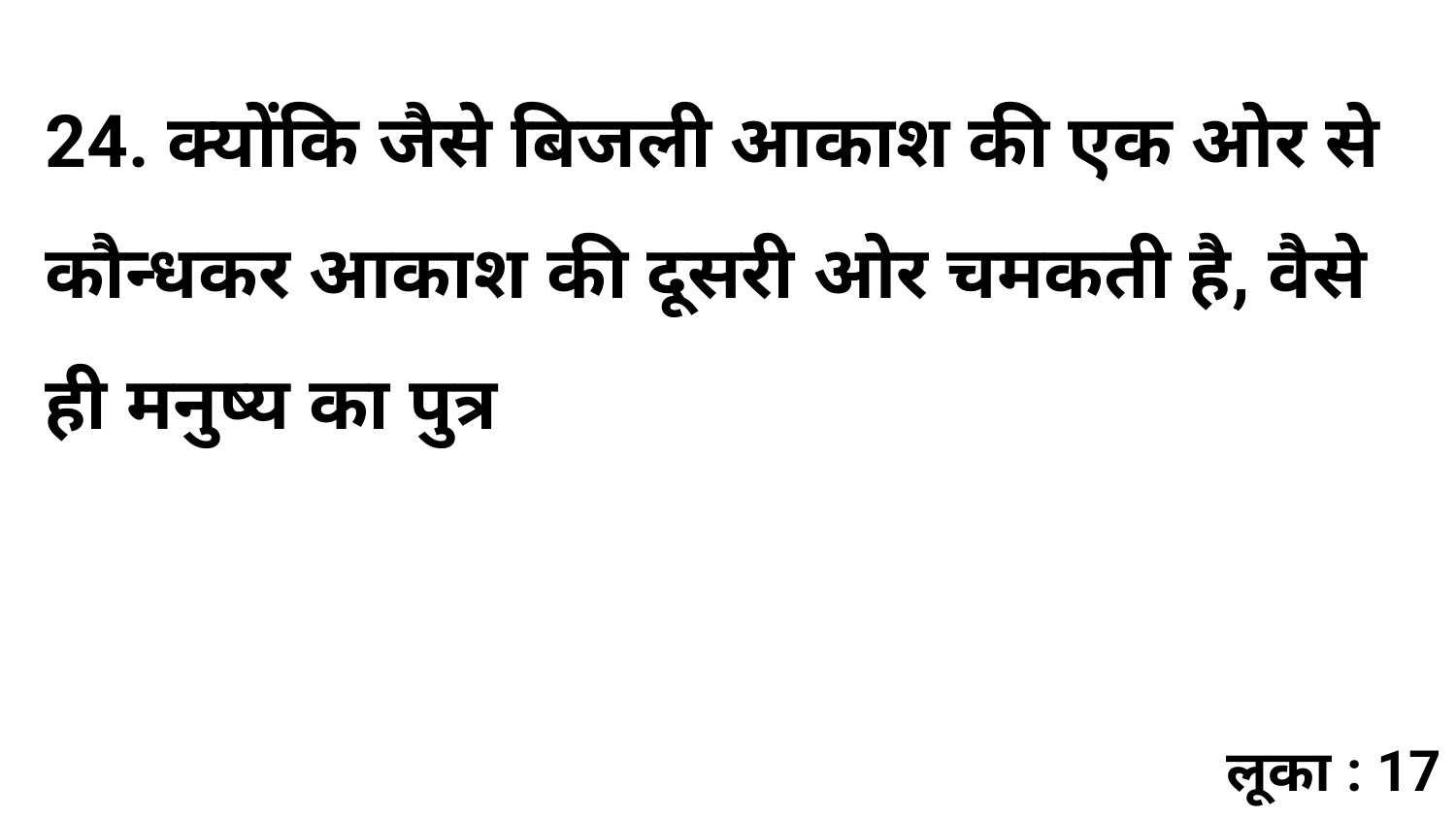

24. क्योंकि जैसे बिजली आकाश की एक ओर से कौन्धकर आकाश की दूसरी ओर चमकती है, वैसे ही मनुष्य का पुत्र
लूका : 17